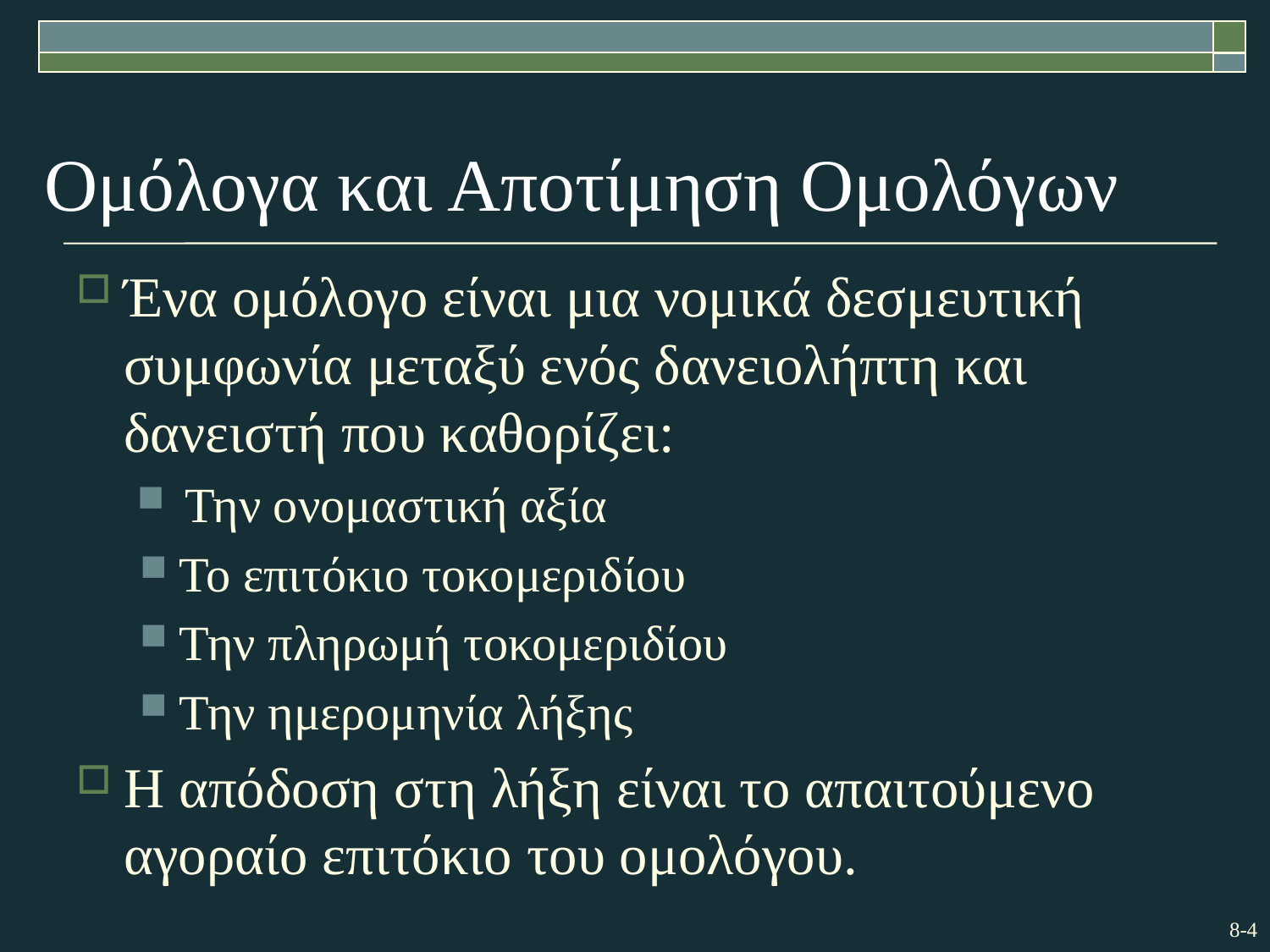

# Ομόλογα και Αποτίμηση Ομολόγων
Ένα ομόλογο είναι μια νομικά δεσμευτική συμφωνία μεταξύ ενός δανειολήπτη και δανειστή που καθορίζει:
Την ονομαστική αξία
Το επιτόκιο τοκομεριδίου
Την πληρωμή τοκομεριδίου
Την ημερομηνία λήξης
Η απόδοση στη λήξη είναι το απαιτούμενο αγοραίο επιτόκιο του ομολόγου.